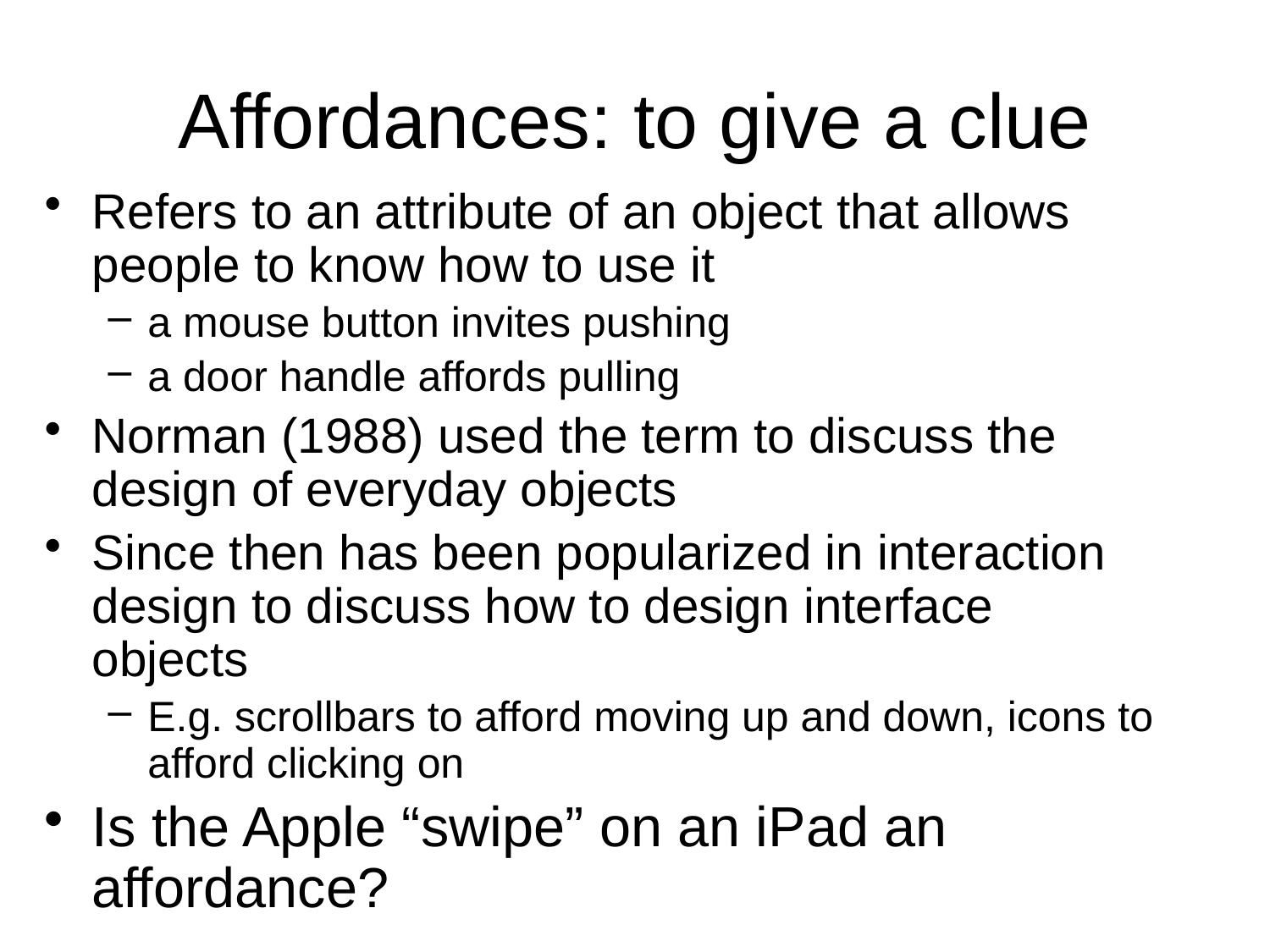

# Affordances: to give a clue
Refers to an attribute of an object that allows people to know how to use it
a mouse button invites pushing
a door handle affords pulling
Norman (1988) used the term to discuss the design of everyday objects
Since then has been popularized in interaction design to discuss how to design interface objects
E.g. scrollbars to afford moving up and down, icons to afford clicking on
Is the Apple “swipe” on an iPad an affordance?